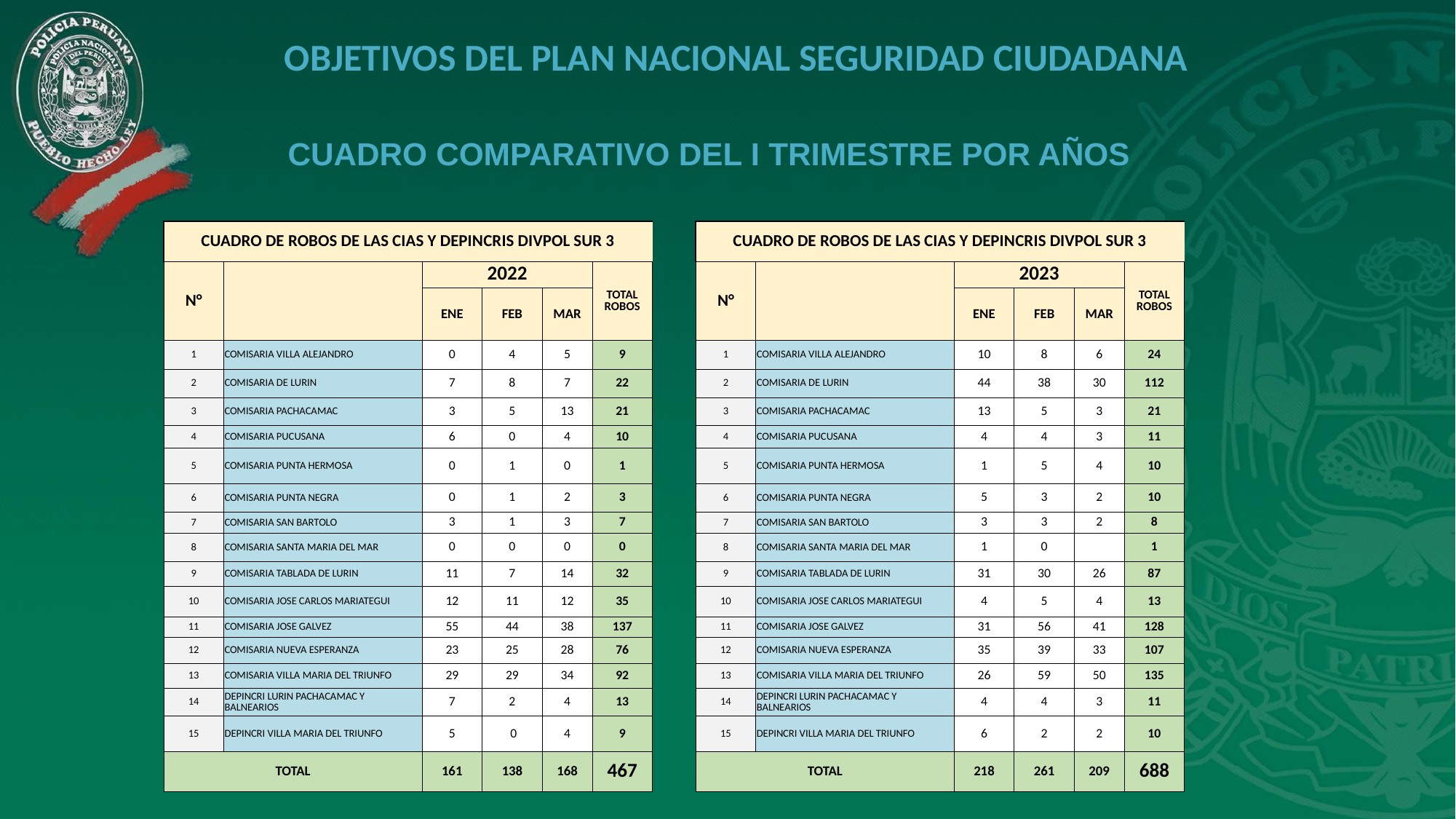

OBJETIVOS DEL PLAN NACIONAL SEGURIDAD CIUDADANA
 CUADRO COMPARATIVO DEL I TRIMESTRE POR AÑOS
| CUADRO DE ROBOS DE LAS CIAS Y DEPINCRIS DIVPOL SUR 3 |  |  |  |  |  |
| --- | --- | --- | --- | --- | --- |
| N° |  | 2022 |  |  | TOTAL ROBOS |
|  |  | ENE | FEB | MAR |  |
| 1 | COMISARIA VILLA ALEJANDRO | 0 | 4 | 5 | 9 |
| 2 | COMISARIA DE LURIN | 7 | 8 | 7 | 22 |
| 3 | COMISARIA PACHACAMAC | 3 | 5 | 13 | 21 |
| 4 | COMISARIA PUCUSANA | 6 | 0 | 4 | 10 |
| 5 | COMISARIA PUNTA HERMOSA | 0 | 1 | 0 | 1 |
| 6 | COMISARIA PUNTA NEGRA | 0 | 1 | 2 | 3 |
| 7 | COMISARIA SAN BARTOLO | 3 | 1 | 3 | 7 |
| 8 | COMISARIA SANTA MARIA DEL MAR | 0 | 0 | 0 | 0 |
| 9 | COMISARIA TABLADA DE LURIN | 11 | 7 | 14 | 32 |
| 10 | COMISARIA JOSE CARLOS MARIATEGUI | 12 | 11 | 12 | 35 |
| 11 | COMISARIA JOSE GALVEZ | 55 | 44 | 38 | 137 |
| 12 | COMISARIA NUEVA ESPERANZA | 23 | 25 | 28 | 76 |
| 13 | COMISARIA VILLA MARIA DEL TRIUNFO | 29 | 29 | 34 | 92 |
| 14 | DEPINCRI LURIN PACHACAMAC Y BALNEARIOS | 7 | 2 | 4 | 13 |
| 15 | DEPINCRI VILLA MARIA DEL TRIUNFO | 5 | 0 | 4 | 9 |
| TOTAL |  | 161 | 138 | 168 | 467 |
| CUADRO DE ROBOS DE LAS CIAS Y DEPINCRIS DIVPOL SUR 3 |  |  |  |  |  |
| --- | --- | --- | --- | --- | --- |
| N° |  | 2023 |  |  | TOTAL ROBOS |
|  |  | ENE | FEB | MAR |  |
| 1 | COMISARIA VILLA ALEJANDRO | 10 | 8 | 6 | 24 |
| 2 | COMISARIA DE LURIN | 44 | 38 | 30 | 112 |
| 3 | COMISARIA PACHACAMAC | 13 | 5 | 3 | 21 |
| 4 | COMISARIA PUCUSANA | 4 | 4 | 3 | 11 |
| 5 | COMISARIA PUNTA HERMOSA | 1 | 5 | 4 | 10 |
| 6 | COMISARIA PUNTA NEGRA | 5 | 3 | 2 | 10 |
| 7 | COMISARIA SAN BARTOLO | 3 | 3 | 2 | 8 |
| 8 | COMISARIA SANTA MARIA DEL MAR | 1 | 0 |  | 1 |
| 9 | COMISARIA TABLADA DE LURIN | 31 | 30 | 26 | 87 |
| 10 | COMISARIA JOSE CARLOS MARIATEGUI | 4 | 5 | 4 | 13 |
| 11 | COMISARIA JOSE GALVEZ | 31 | 56 | 41 | 128 |
| 12 | COMISARIA NUEVA ESPERANZA | 35 | 39 | 33 | 107 |
| 13 | COMISARIA VILLA MARIA DEL TRIUNFO | 26 | 59 | 50 | 135 |
| 14 | DEPINCRI LURIN PACHACAMAC Y BALNEARIOS | 4 | 4 | 3 | 11 |
| 15 | DEPINCRI VILLA MARIA DEL TRIUNFO | 6 | 2 | 2 | 10 |
| TOTAL |  | 218 | 261 | 209 | 688 |